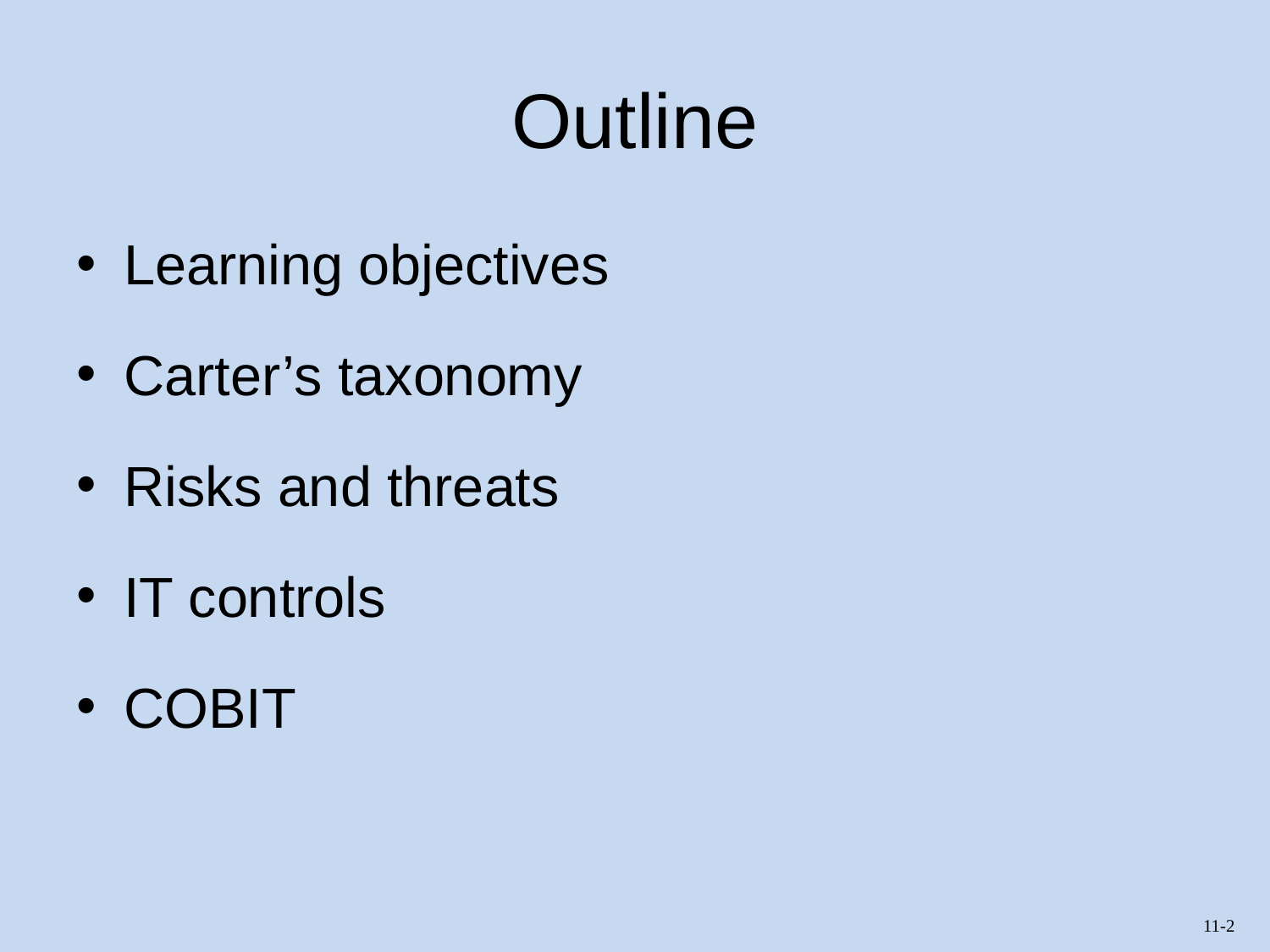

# Outline
Learning objectives
Carter’s taxonomy
Risks and threats
IT controls
COBIT